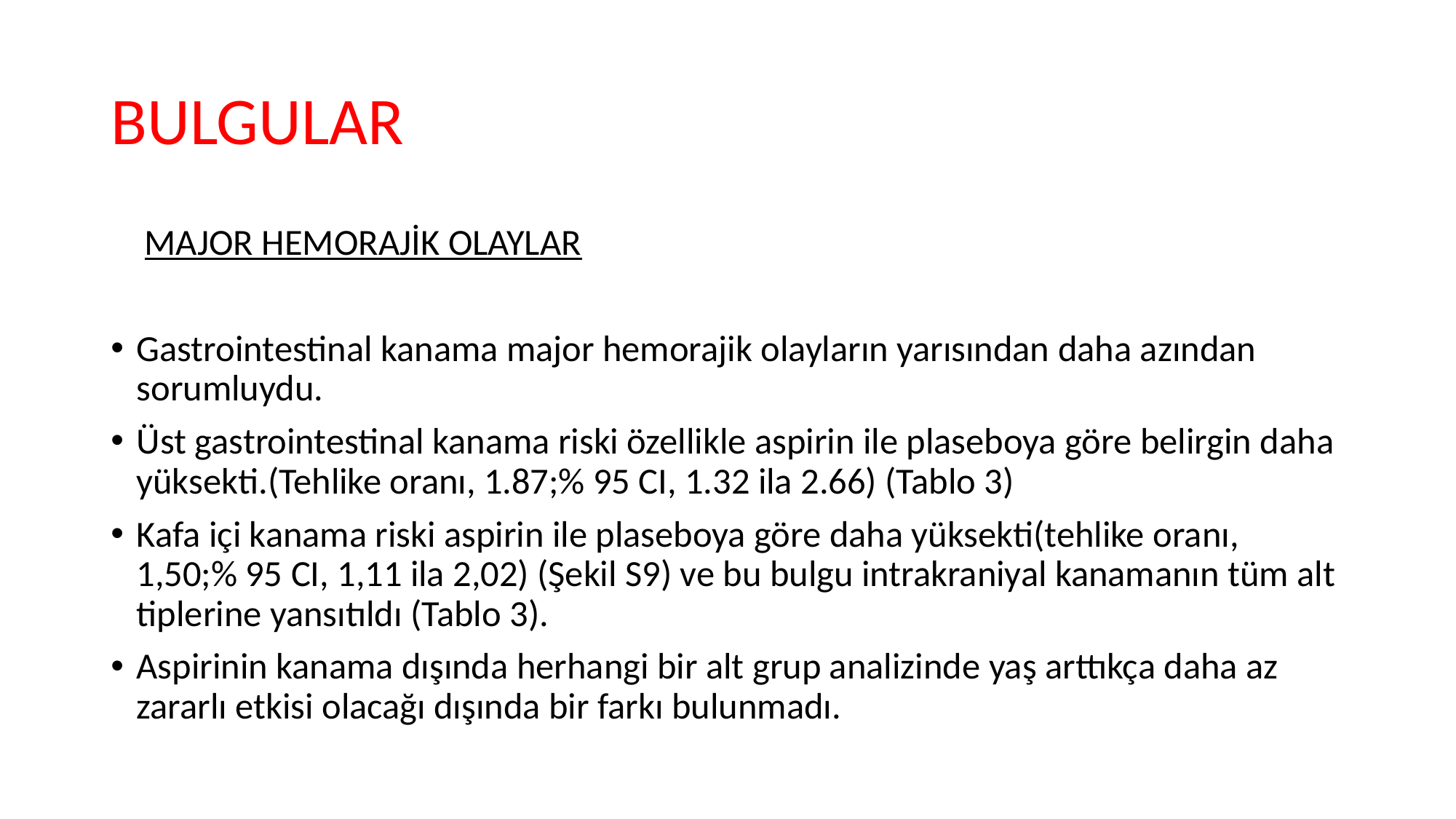

# BULGULAR
    MAJOR HEMORAJİK OLAYLAR

Gastrointestinal kanama major hemorajik olayların yarısından daha azından sorumluydu.
Üst gastrointestinal kanama riski özellikle aspirin ile plaseboya göre belirgin daha yüksekti.(Tehlike oranı, 1.87;% 95 CI, 1.32 ila 2.66) (Tablo 3)
Kafa içi kanama riski aspirin ile plaseboya göre daha yüksekti(tehlike oranı, 1,50;% 95 CI, 1,11 ila 2,02) (Şekil S9) ve bu bulgu intrakraniyal kanamanın tüm alt tiplerine yansıtıldı (Tablo 3).
Aspirinin kanama dışında herhangi bir alt grup analizinde yaş arttıkça daha az zararlı etkisi olacağı dışında bir farkı bulunmadı.